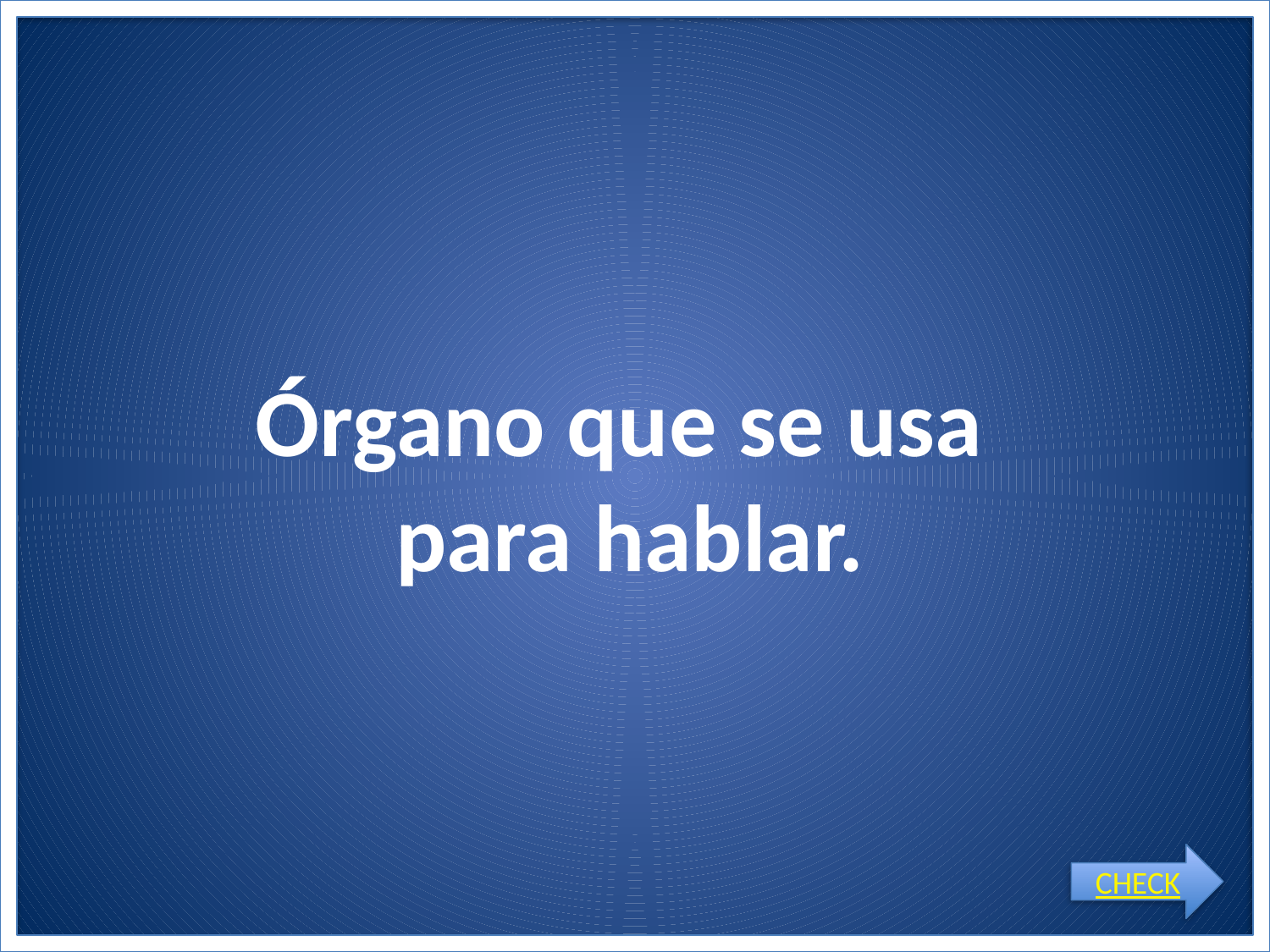

# Órgano que se usa para hablar.
CHECK